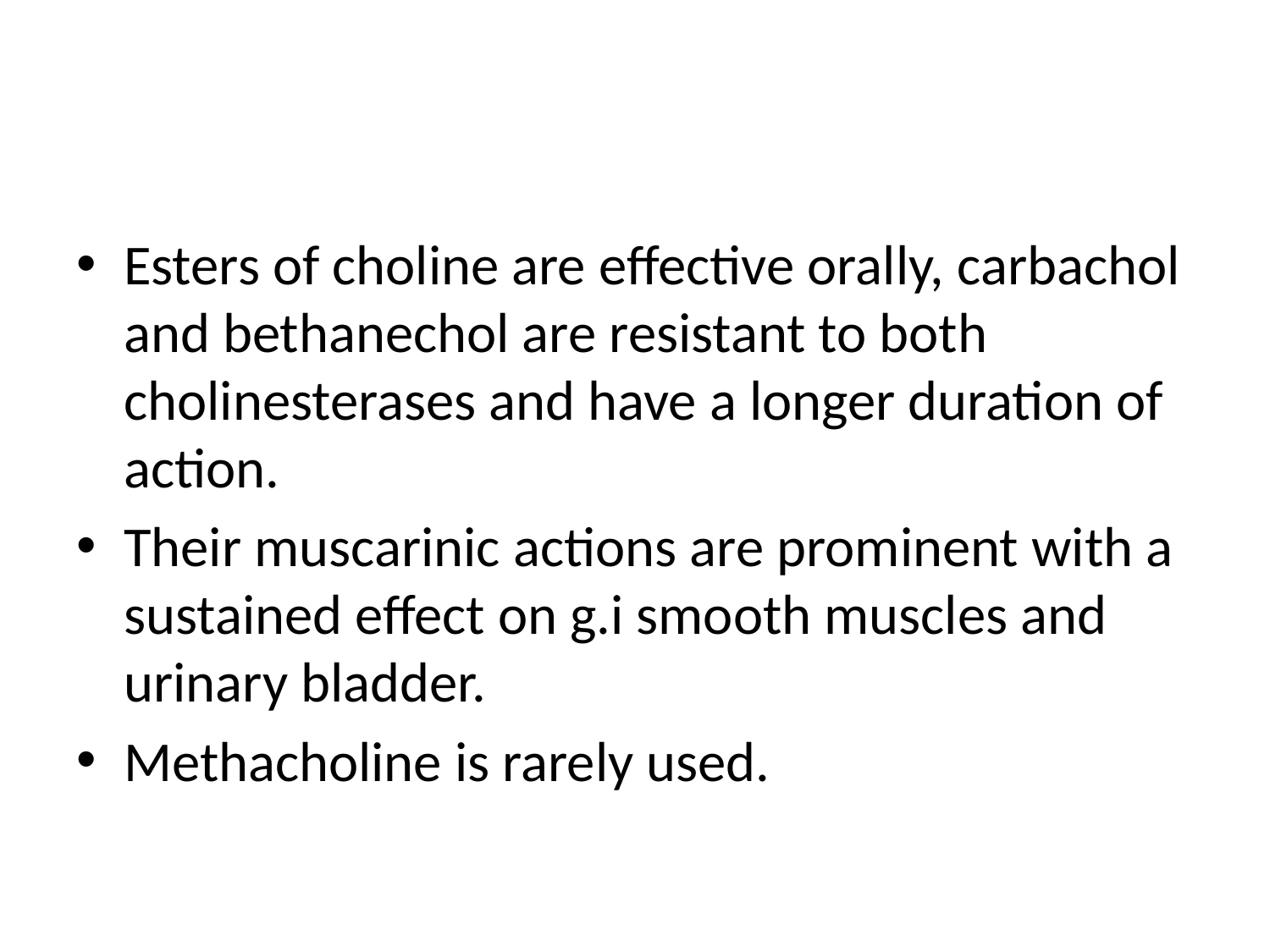

#
Esters of choline are effective orally, carbachol and bethanechol are resistant to both cholinesterases and have a longer duration of action.
Their muscarinic actions are prominent with a sustained effect on g.i smooth muscles and urinary bladder.
Methacholine is rarely used.